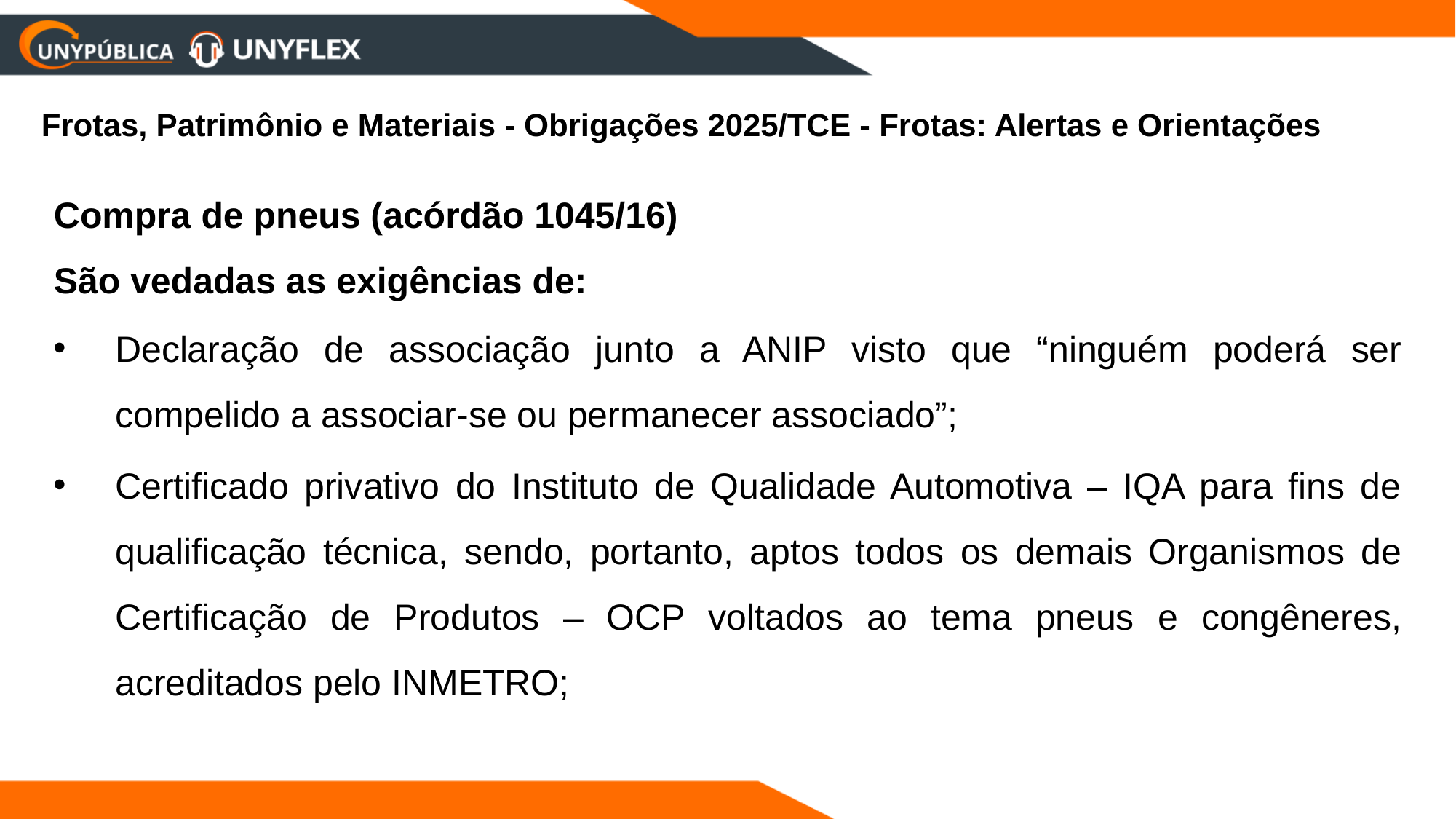

Frotas, Patrimônio e Materiais - Obrigações 2025/TCE - Frotas: Alertas e Orientações
Compra de pneus (acórdão 1045/16)
São vedadas as exigências de:
Declaração de associação junto a ANIP visto que “ninguém poderá ser compelido a associar-se ou permanecer associado”;
Certificado privativo do Instituto de Qualidade Automotiva – IQA para fins de qualificação técnica, sendo, portanto, aptos todos os demais Organismos de Certificação de Produtos – OCP voltados ao tema pneus e congêneres, acreditados pelo INMETRO;